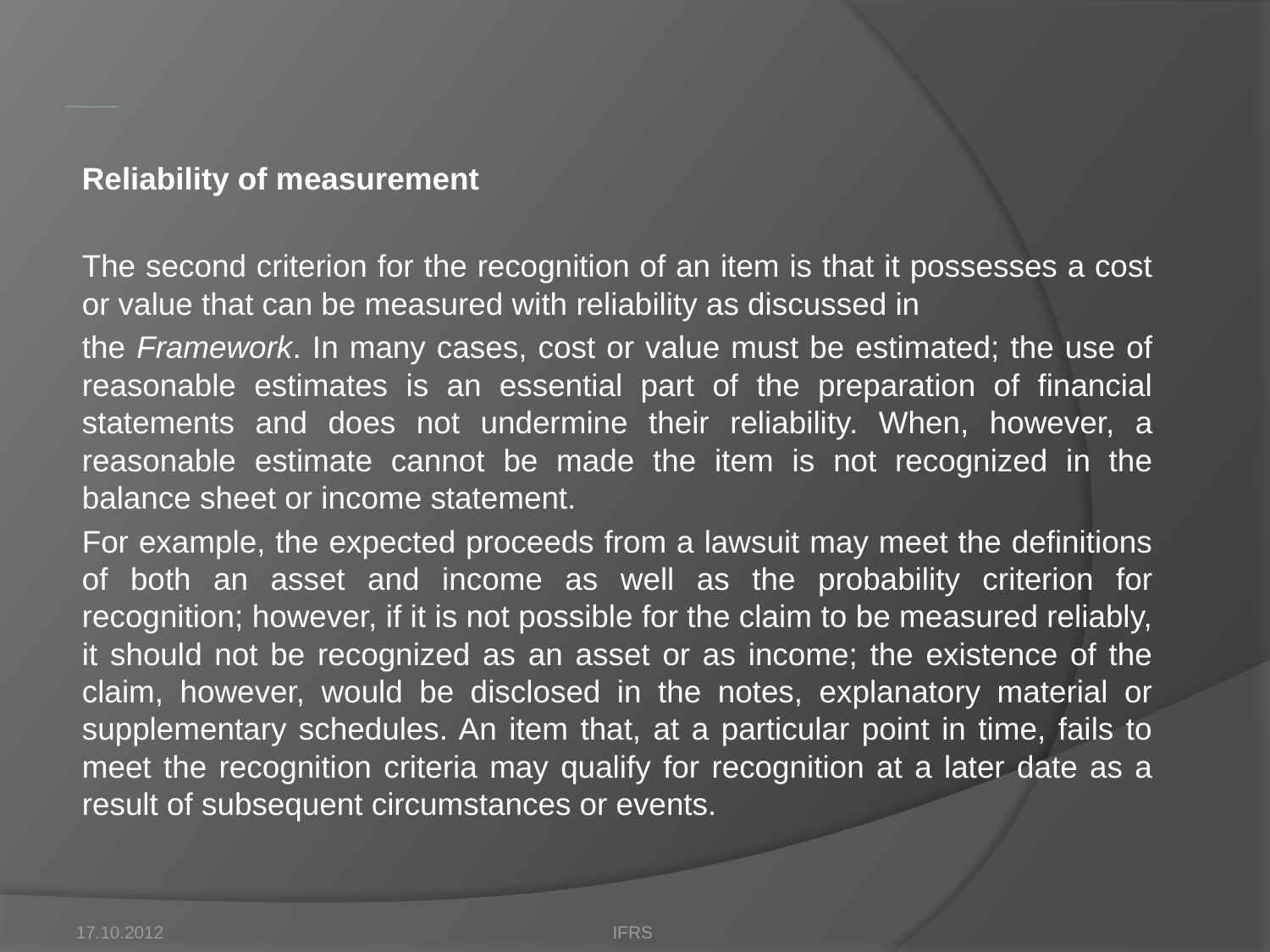

# Recognition of the elements of financial statements
Reliability of measurement

The second criterion for the recognition of an item is that it possesses a cost or value that can be measured with reliability as discussed in
the Framework. In many cases, cost or value must be estimated; the use of reasonable estimates is an essential part of the preparation of financial statements and does not undermine their reliability. When, however, a reasonable estimate cannot be made the item is not recognized in the balance sheet or income statement.
For example, the expected proceeds from a lawsuit may meet the definitions of both an asset and income as well as the probability criterion for recognition; however, if it is not possible for the claim to be measured reliably, it should not be recognized as an asset or as income; the existence of the claim, however, would be disclosed in the notes, explanatory material or supplementary schedules. An item that, at a particular point in time, fails to meet the recognition criteria may qualify for recognition at a later date as a result of subsequent circumstances or events.

17.10.2012
IFRS